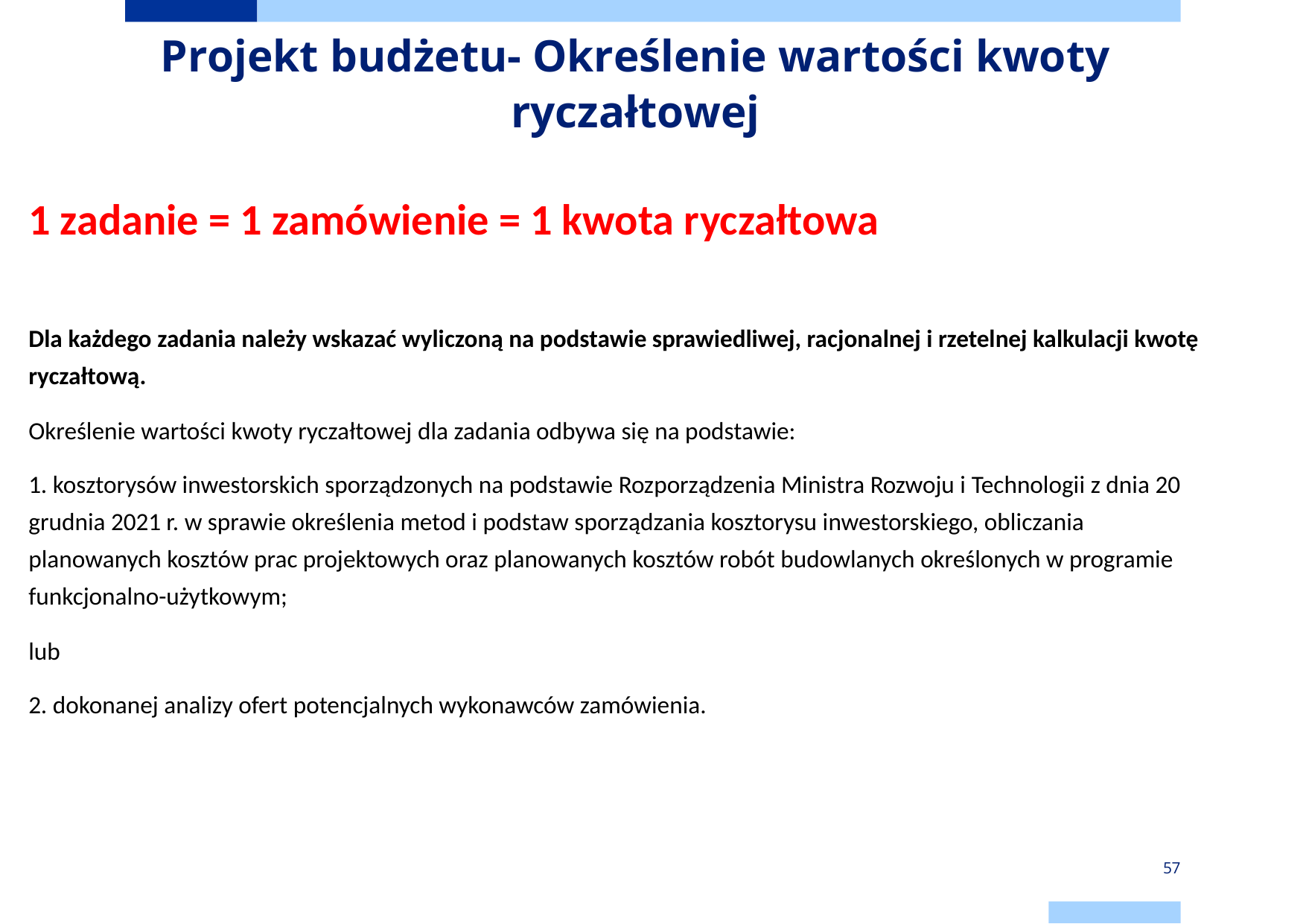

# Projekt budżetu- Określenie wartości kwoty ryczałtowej
1 zadanie = 1 zamówienie = 1 kwota ryczałtowa

Dla każdego zadania należy wskazać wyliczoną na podstawie sprawiedliwej, racjonalnej i rzetelnej kalkulacji kwotę ryczałtową.
Określenie wartości kwoty ryczałtowej dla zadania odbywa się na podstawie:
1. kosztorysów inwestorskich sporządzonych na podstawie Rozporządzenia Ministra Rozwoju i Technologii z dnia 20 grudnia 2021 r. w sprawie określenia metod i podstaw sporządzania kosztorysu inwestorskiego, obliczania planowanych kosztów prac projektowych oraz planowanych kosztów robót budowlanych określonych w programie funkcjonalno-użytkowym;
lub
2. dokonanej analizy ofert potencjalnych wykonawców zamówienia.
57